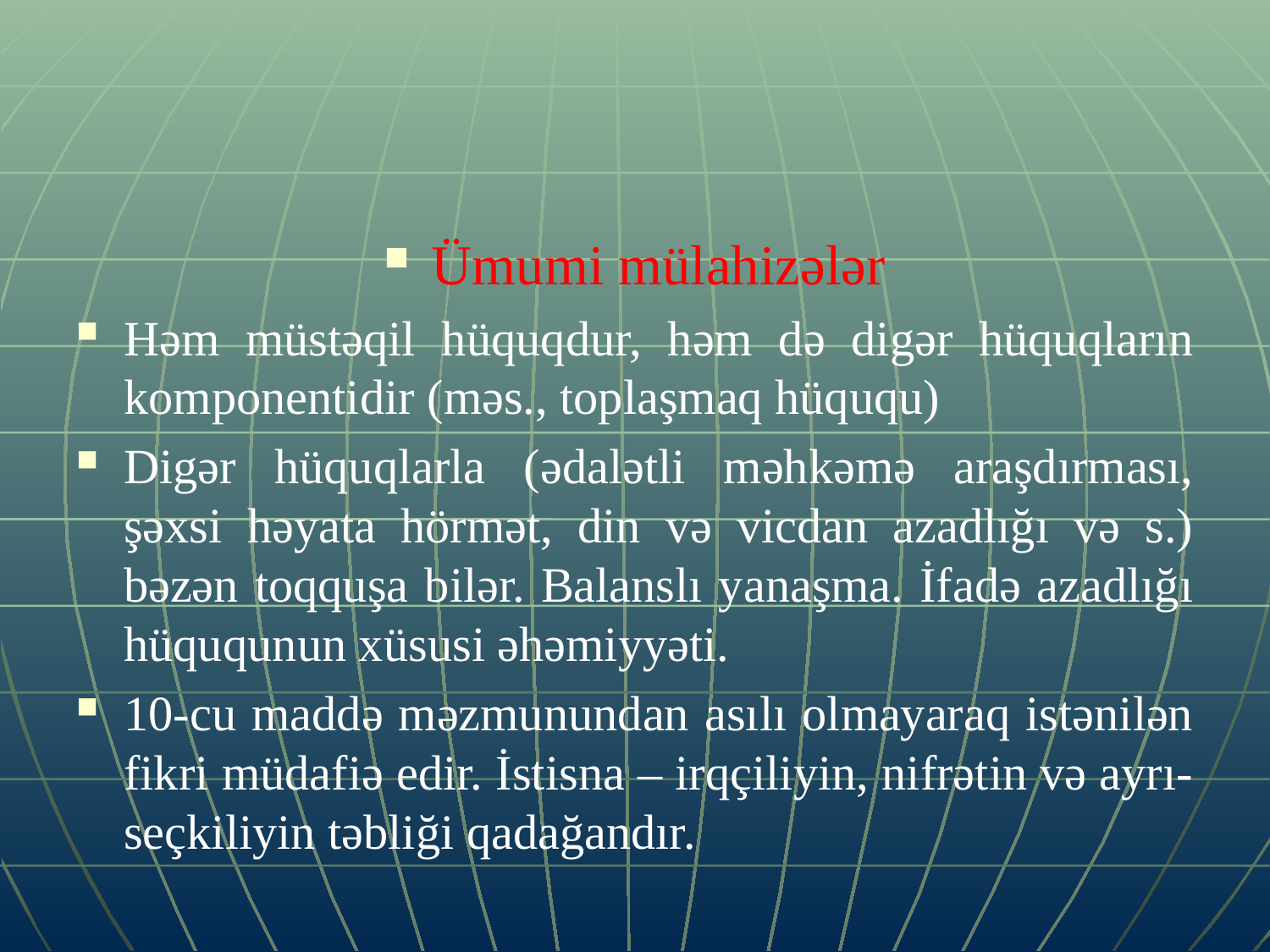

Ümumi mülahizələr
Həm müstəqil hüquqdur, həm də digər hüquqların komponentidir (məs., toplaşmaq hüququ)
Digər hüquqlarla (ədalətli məhkəmə araşdırması, şəxsi həyata hörmət, din və vicdan azadlığı və s.) bəzən toqquşa bilər. Balanslı yanaşma. İfadə azadlığı hüququnun xüsusi əhəmiyyəti.
10-cu maddə məzmunundan asılı olmayaraq istənilən fikri müdafiə edir. İstisna – irqçiliyin, nifrətin və ayrı-seçkiliyin təbliği qadağandır.